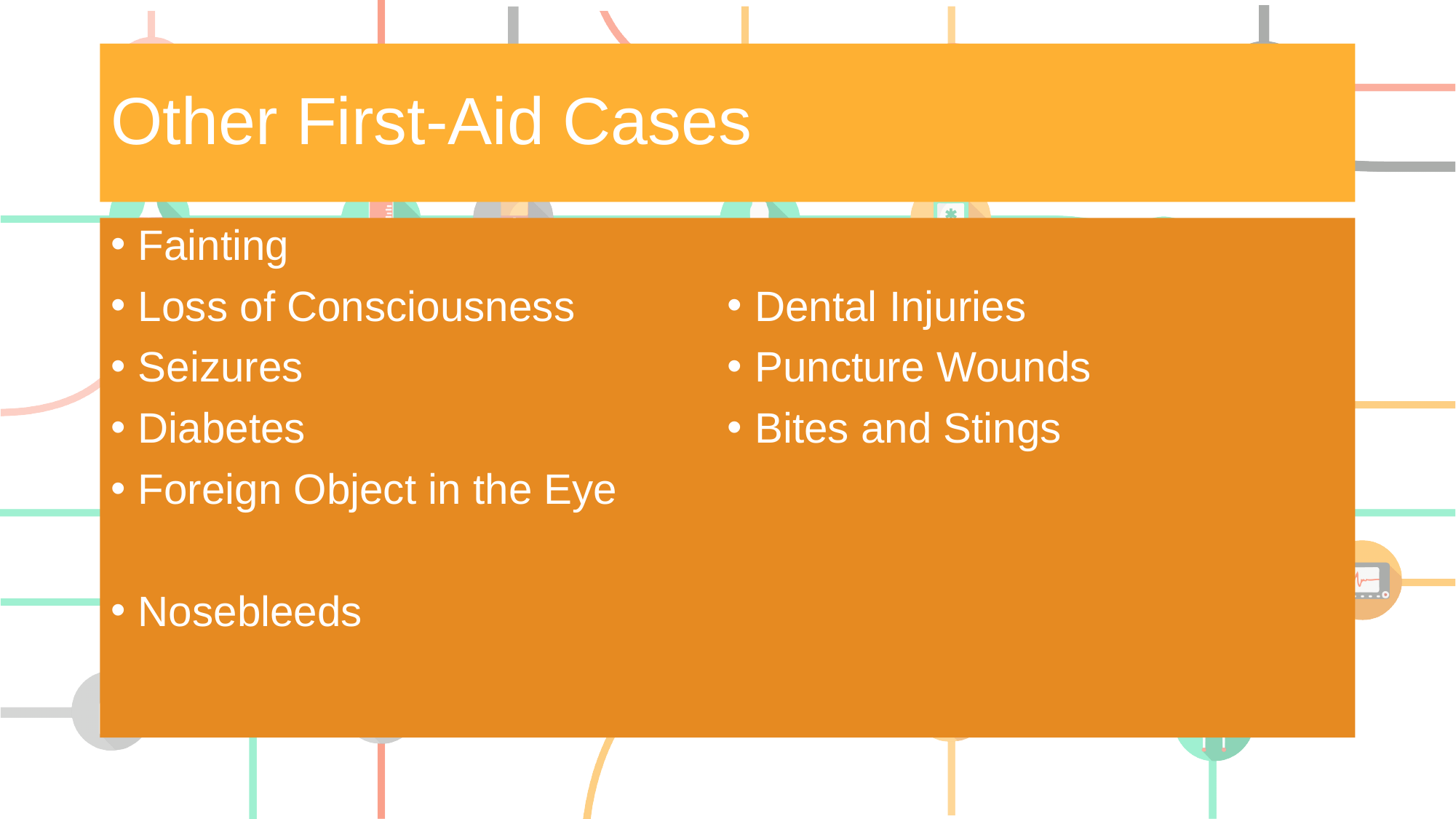

# Other First-Aid Cases
Fainting
Loss of Consciousness
Seizures
Diabetes
Foreign Object in the Eye

Nosebleeds

Dental Injuries
Puncture Wounds
Bites and Stings